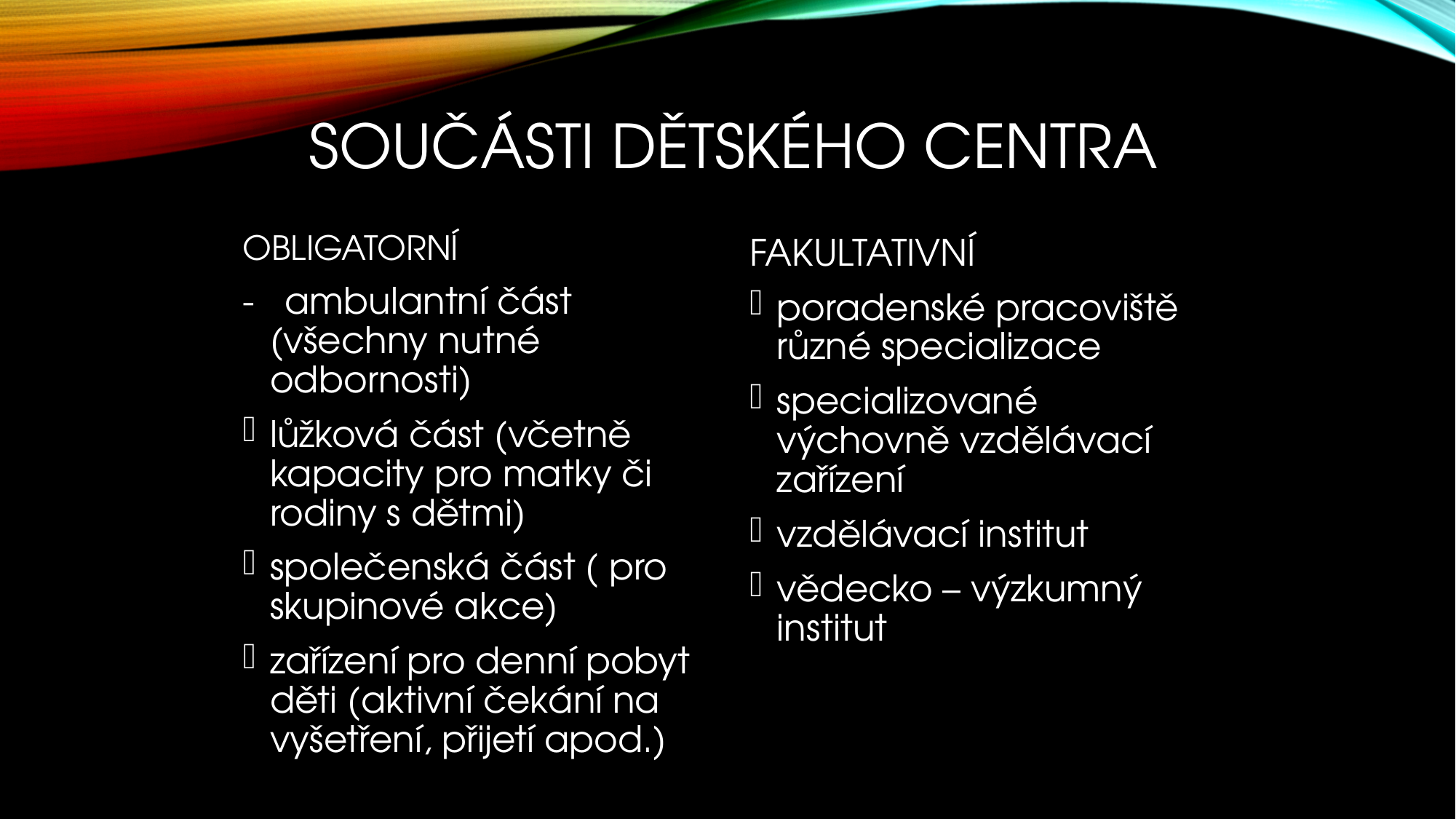

# Součásti dětského centra
OBLIGATORNÍ
-   ambulantní část (všechny nutné odbornosti)
lůžková část (včetně kapacity pro matky či rodiny s dětmi)
společenská část ( pro skupinové akce)
zařízení pro denní pobyt děti (aktivní čekání na vyšetření, přijetí apod.)
FAKULTATIVNÍ
poradenské pracoviště různé specializace
specializované výchovně vzdělávací zařízení
vzdělávací institut
vědecko – výzkumný institut